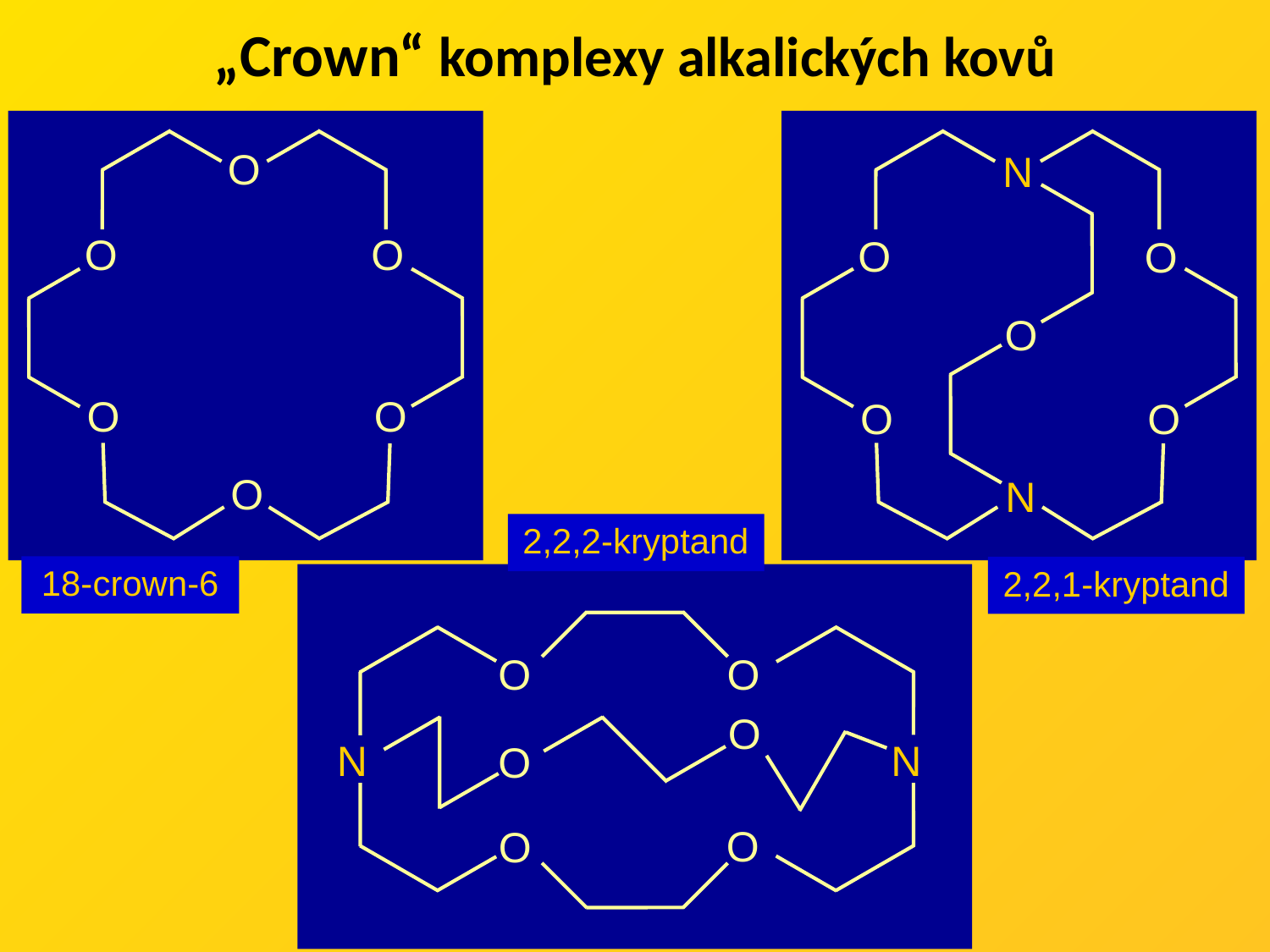

„Crown“ komplexy alkalických kovů

O
O
O
O
O
O

N
O
O
O
O
O
N
2,2,2-kryptand
18-crown-6
2,2,1-kryptand

O
O
O
N
N
O
O
O